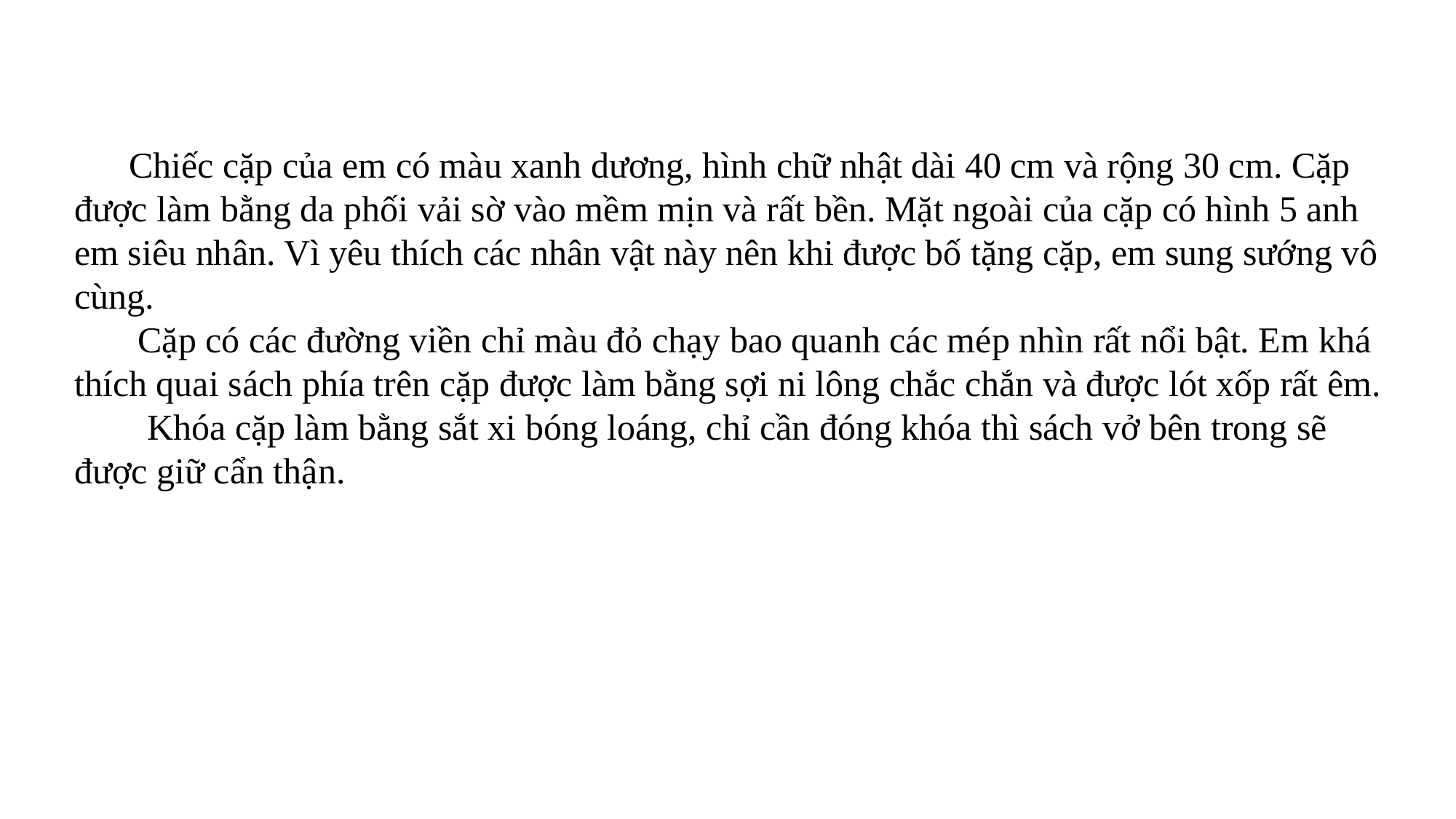

Chiếc cặp của em có màu xanh dương, hình chữ nhật dài 40 cm và rộng 30 cm. Cặp được làm bằng da phối vải sờ vào mềm mịn và rất bền. Mặt ngoài của cặp có hình 5 anh em siêu nhân. Vì yêu thích các nhân vật này nên khi được bố tặng cặp, em sung sướng vô cùng.
       Cặp có các đường viền chỉ màu đỏ chạy bao quanh các mép nhìn rất nổi bật. Em khá thích quai sách phía trên cặp được làm bằng sợi ni lông chắc chắn và được lót xốp rất êm.
        Khóa cặp làm bằng sắt xi bóng loáng, chỉ cần đóng khóa thì sách vở bên trong sẽ được giữ cẩn thận.